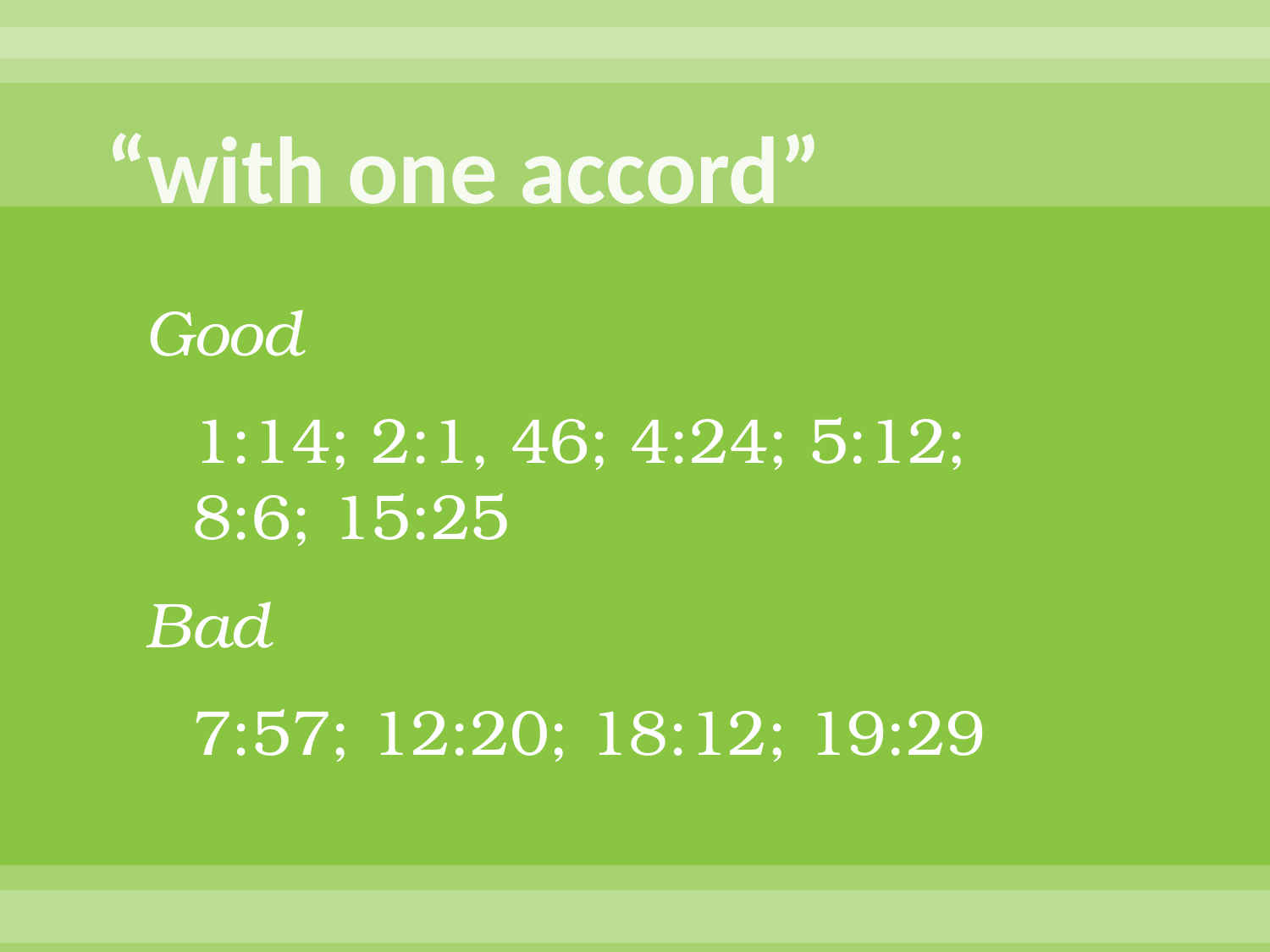

# “with one accord”
Good
	1:14; 2:1, 46; 4:24; 5:12; 8:6; 15:25
Bad
	7:57; 12:20; 18:12; 19:29